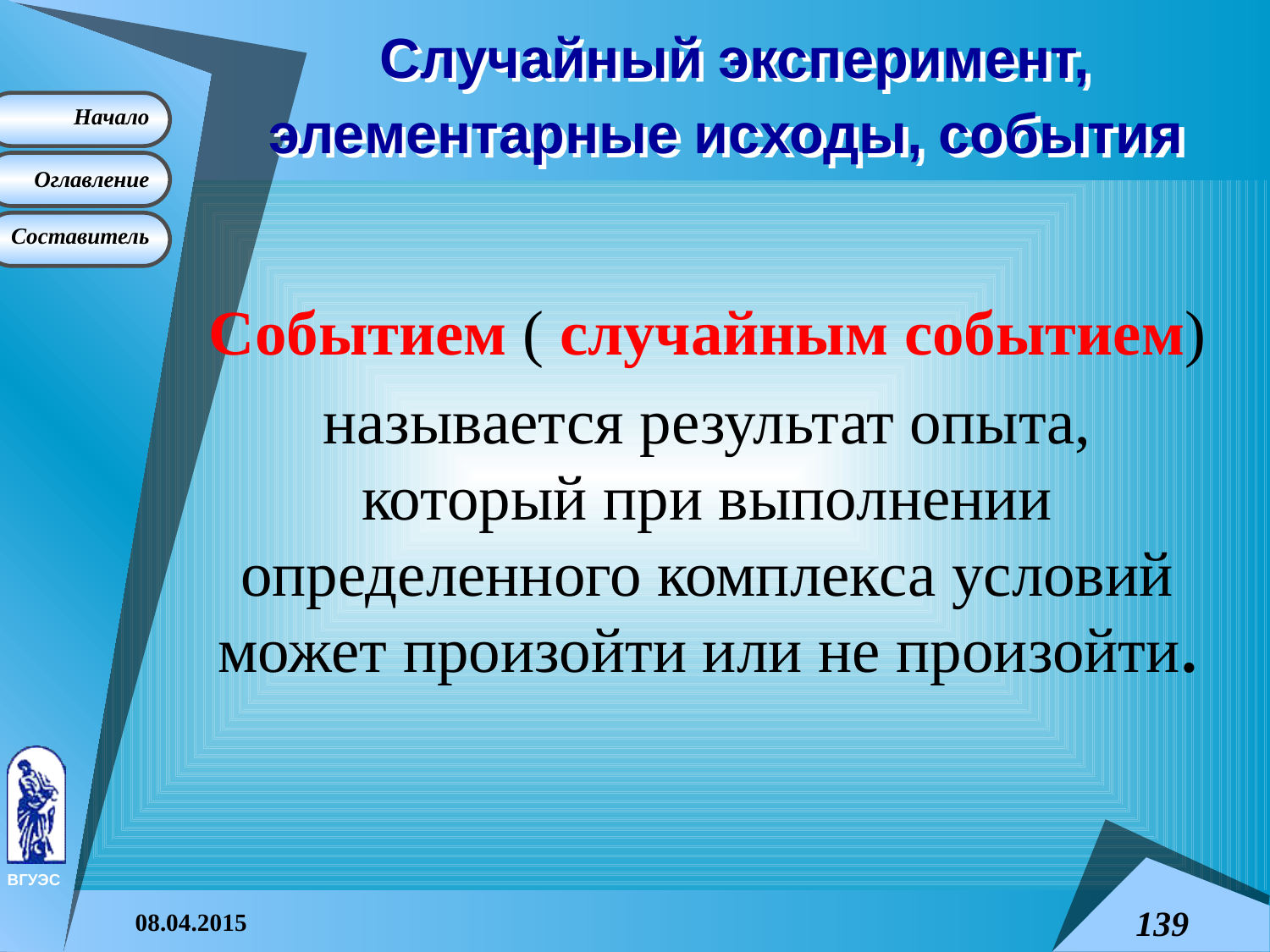

# Случайный эксперимент, элементарные исходы, события

Событием ( случайным событием)
называется результат опыта, который при выполнении определенного комплекса условий может произойти или не произойти.
08.04.2015
139